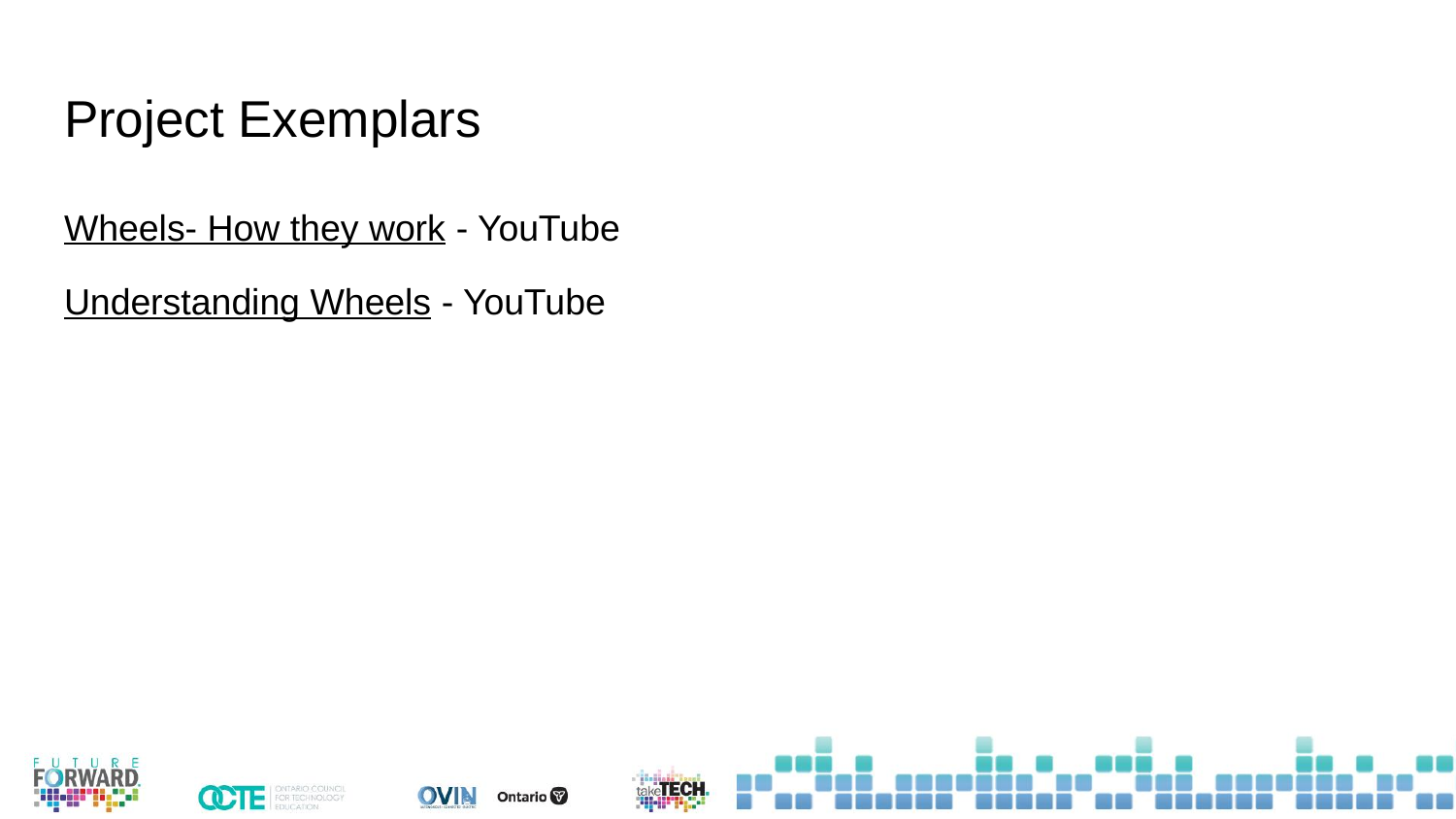

# Project Exemplars
Wheels- How they work - YouTube
Understanding Wheels - YouTube